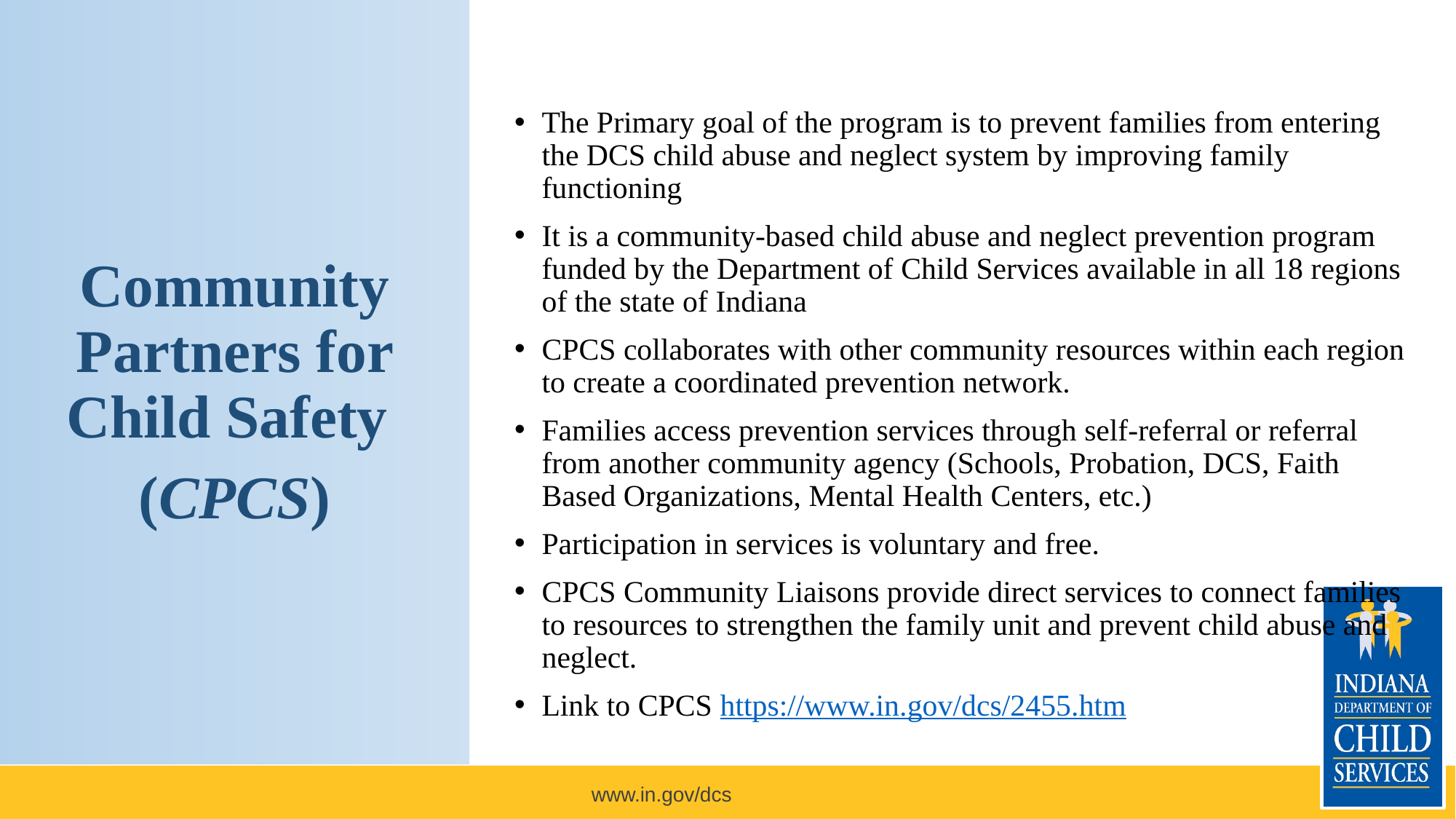

Community Partners for Child Safety
(CPCS)

The Primary goal of the program is to prevent families from entering the DCS child abuse and neglect system by improving family functioning
It is a community-based child abuse and neglect prevention program funded by the Department of Child Services available in all 18 regions of the state of Indiana
CPCS collaborates with other community resources within each region to create a coordinated prevention network.
Families access prevention services through self-referral or referral from another community agency (Schools, Probation, DCS, Faith Based Organizations, Mental Health Centers, etc.)
Participation in services is voluntary and free.
CPCS Community Liaisons provide direct services to connect families to resources to strengthen the family unit and prevent child abuse and neglect.
Link to CPCS https://www.in.gov/dcs/2455.htm

Community Partners for Child Safety